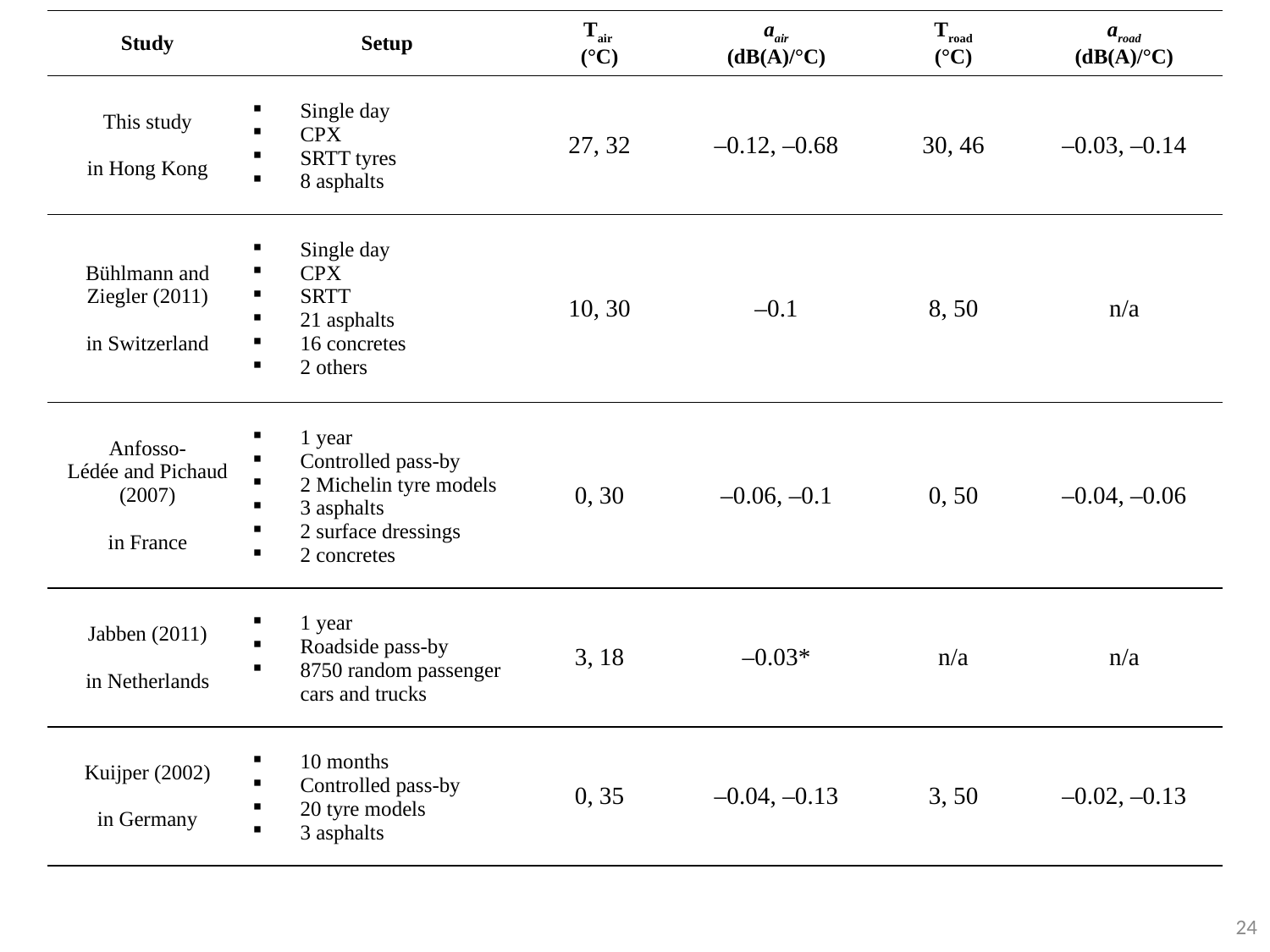

| Study | Setup | Tair (°C) | aair (dB(A)/°C) | Troad (°C) | aroad (dB(A)/°C) |
| --- | --- | --- | --- | --- | --- |
| This study in Hong Kong | Single day CPX SRTT tyres 8 asphalts | 27, 32 | –0.12, –0.68 | 30, 46 | –0.03, –0.14 |
| Bühlmann and Ziegler (2011) in Switzerland | Single day CPX SRTT 21 asphalts 16 concretes 2 others | 10, 30 | –0.1 | 8, 50 | n/a |
| Anfosso- Lédée and Pichaud (2007) in France | 1 year Controlled pass-by 2 Michelin tyre models 3 asphalts 2 surface dressings 2 concretes | 0, 30 | –0.06, –0.1 | 0, 50 | –0.04, –0.06 |
| Jabben (2011) in Netherlands | 1 year Roadside pass-by 8750 random passenger cars and trucks | 3, 18 | –0.03\* | n/a | n/a |
| Kuijper (2002) in Germany | 10 months Controlled pass-by 20 tyre models 3 asphalts | 0, 35 | –0.04, –0.13 | 3, 50 | –0.02, –0.13 |
24